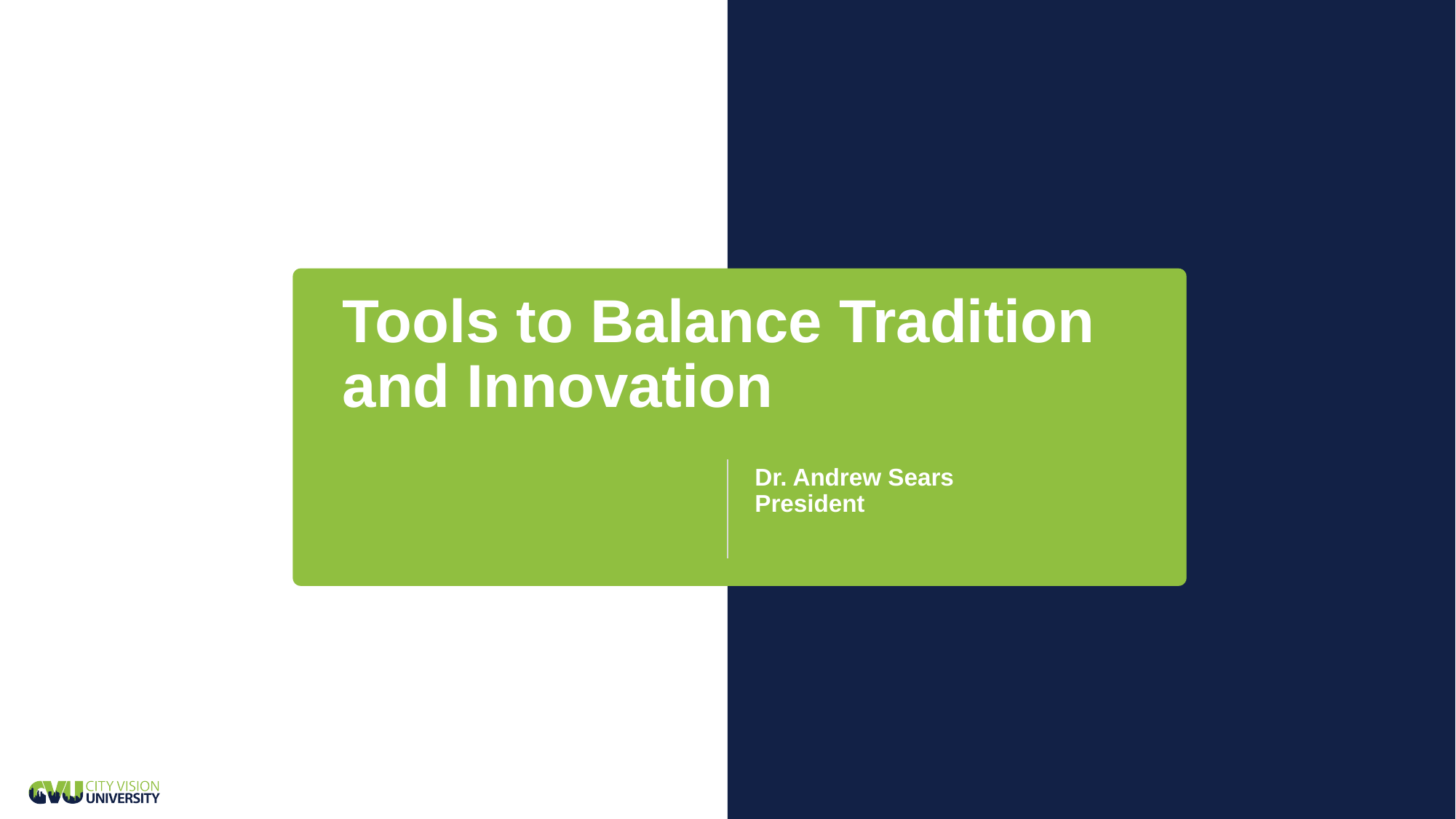

# Tools to Balance Tradition and Innovation
Dr. Andrew Sears
President